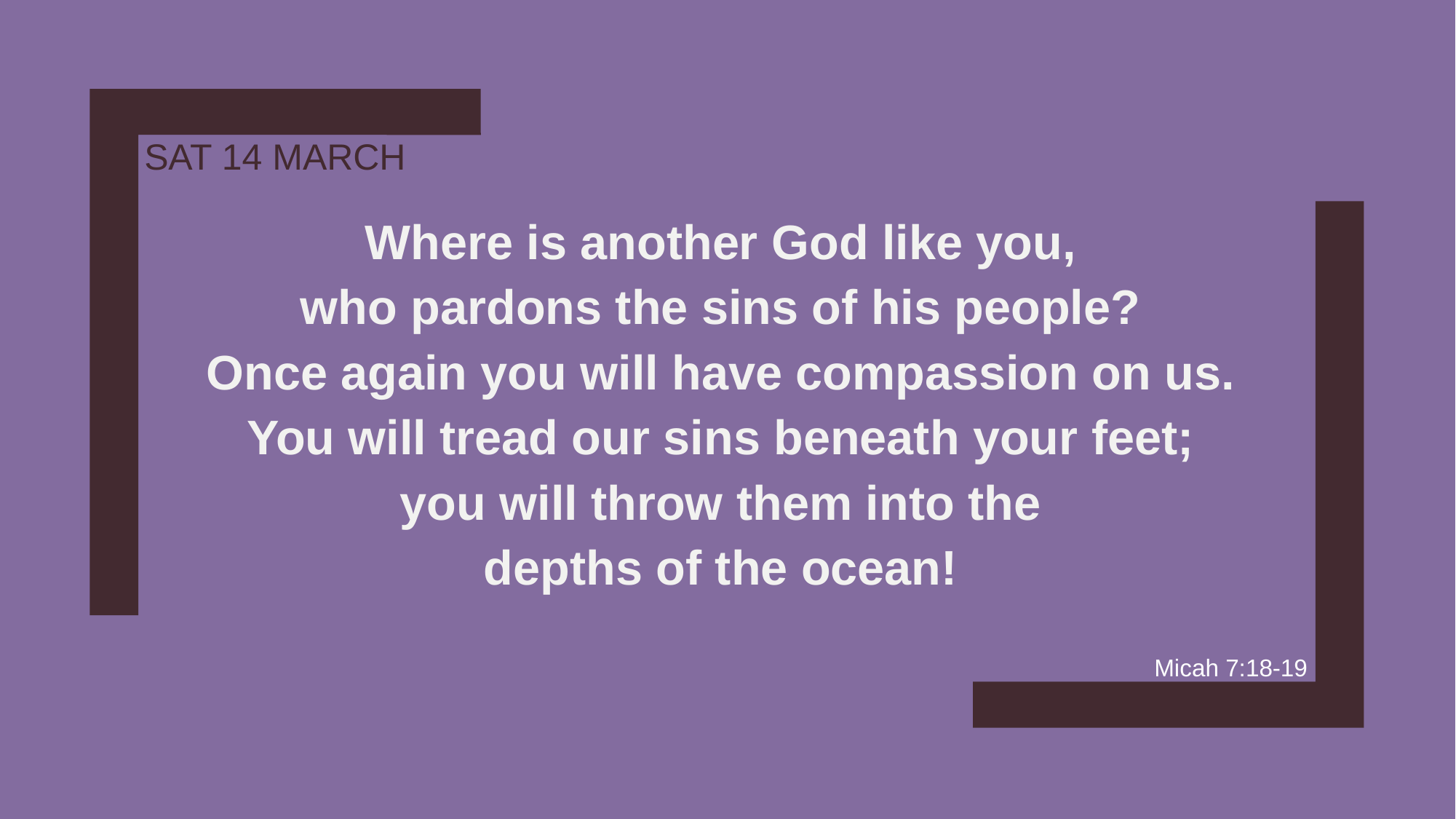

# Sat 14 march
Where is another God like you,
who pardons the sins of his people?
Once again you will have compassion on us.
You will tread our sins beneath your feet;
you will throw them into the
depths of the ocean!

Micah 7:18-19